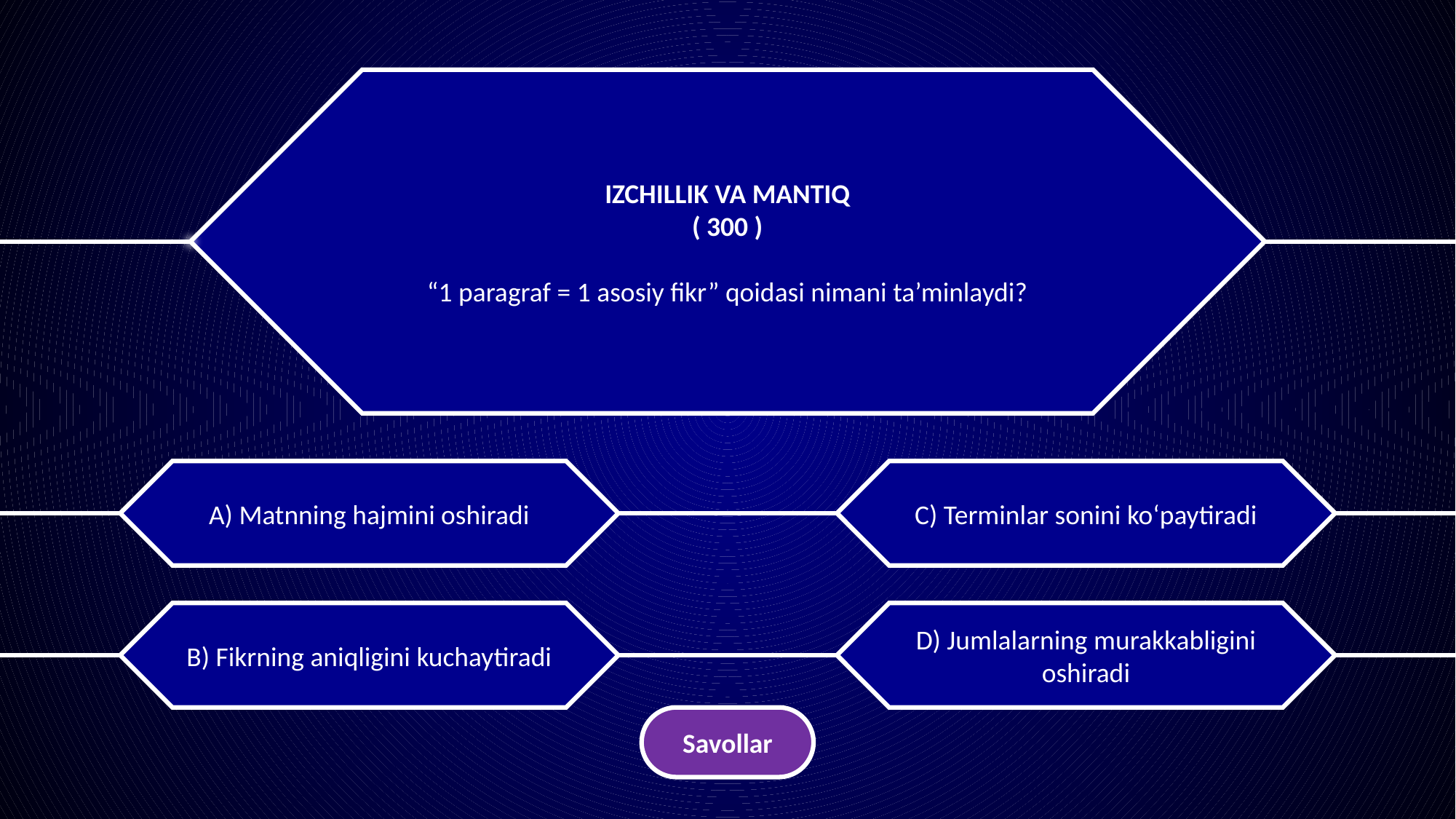

IZCHILLIK VA MANTIQ
( 300 )
“1 paragraf = 1 asosiy fikr” qoidasi nimani ta’minlaydi?

A) Matnning hajmini oshiradi
C) Terminlar sonini ko‘paytiradi
B) Fikrning aniqligini kuchaytiradi
D) Jumlalarning murakkabligini oshiradi
Savollar